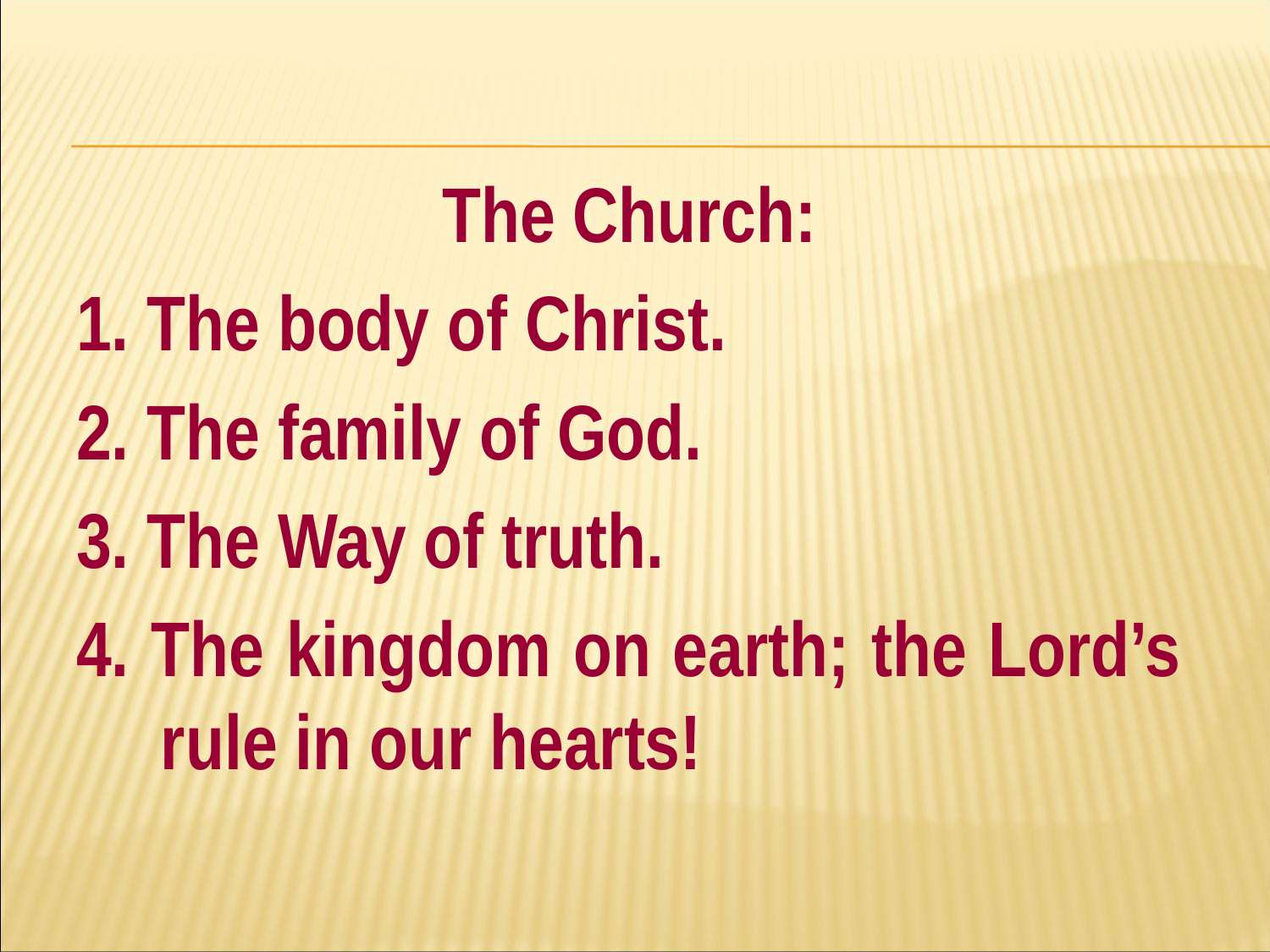

#
The Church:
1. The body of Christ.
2. The family of God.
3. The Way of truth.
4. The kingdom on earth; the Lord’s rule in our hearts!